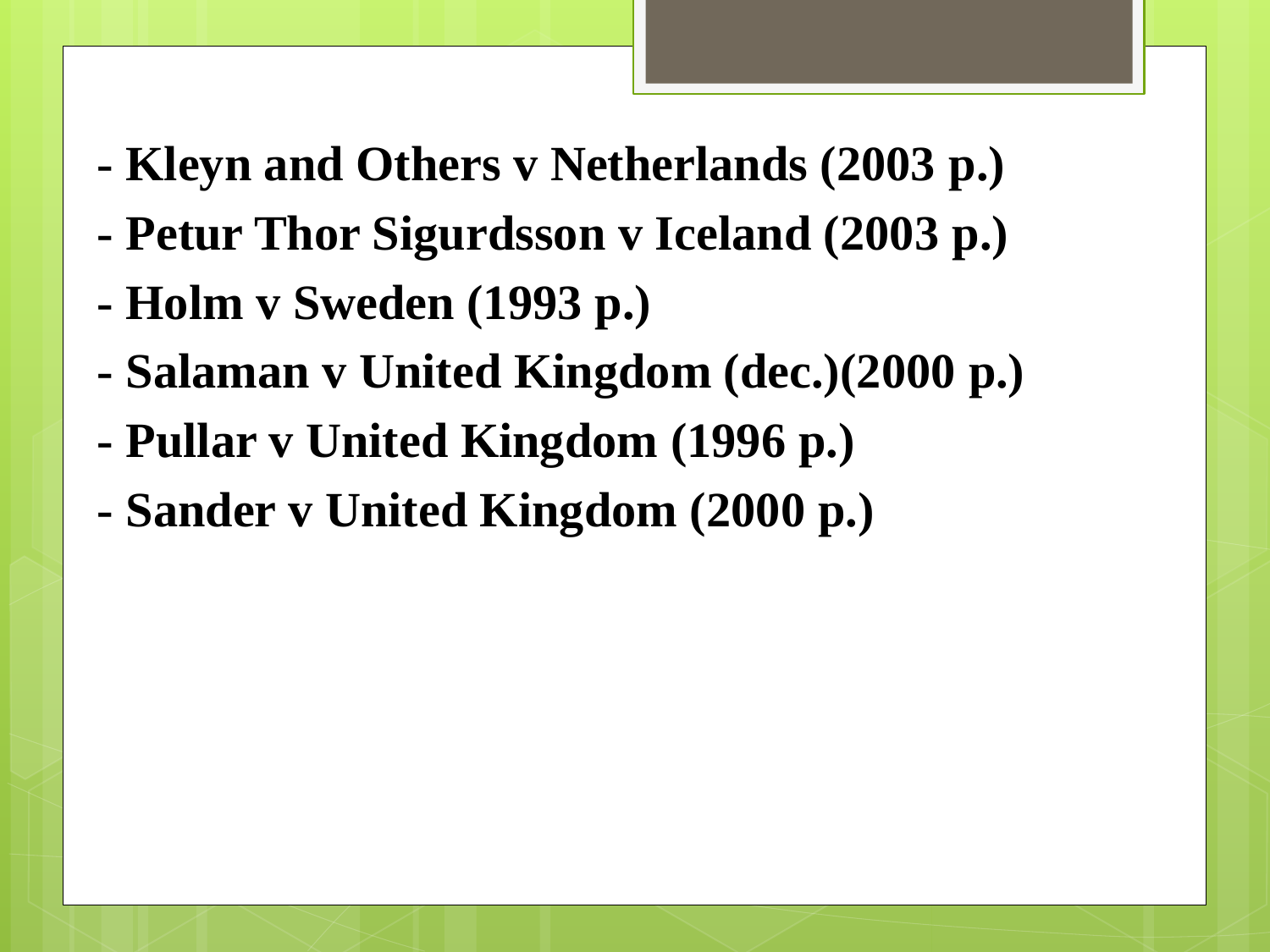

- Kleyn and Others v Netherlands (2003 р.)
- Petur Thor Sigurdsson v Iceland (2003 р.)
- Holm v Sweden (1993 р.)
- Salaman v United Kingdom (dec.)(2000 р.)
- Pullar v United Kingdom (1996 р.)
- Sander v United Kingdom (2000 р.)